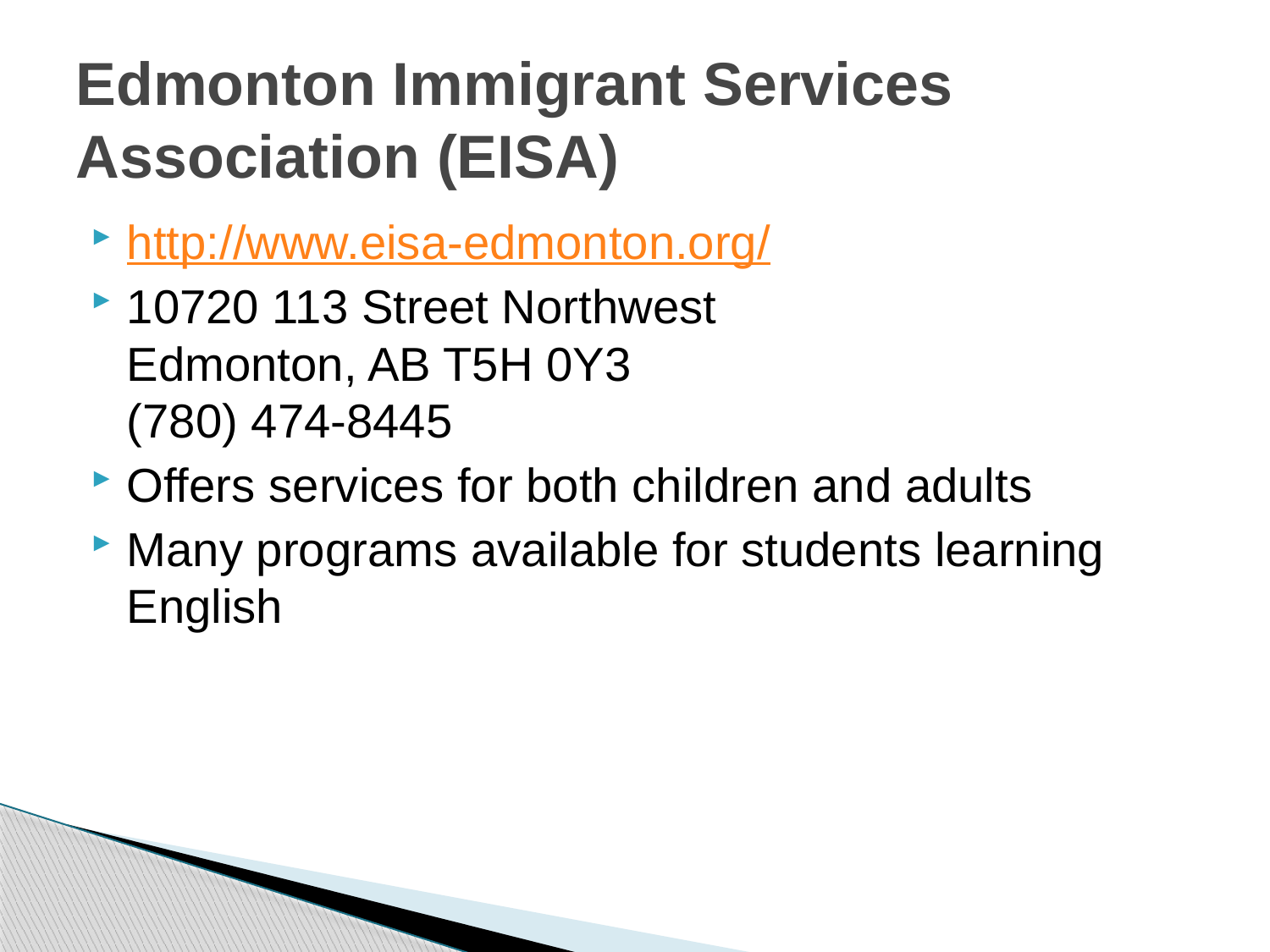

# Edmonton Immigrant Services Association (EISA)
http://www.eisa-edmonton.org/
10720 113 Street Northwest
Edmonton, AB T5H 0Y3
(780) 474-8445
Offers services for both children and adults
Many programs available for students learning English